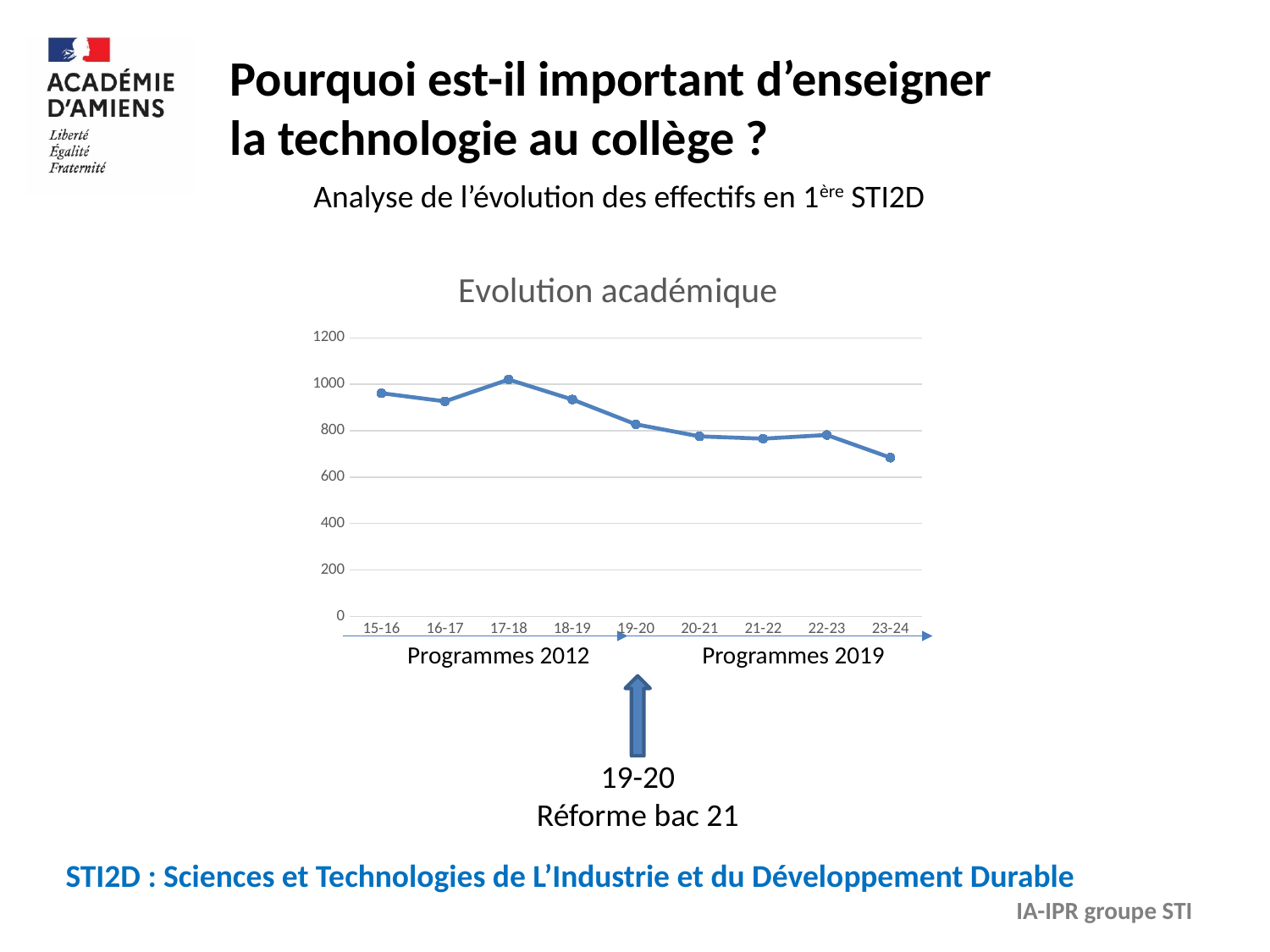

Pourquoi est-il important d’enseigner
la technologie au collège ?
Analyse de l’évolution des effectifs en 1ère STI2D

### Chart: Evolution académique

| Category | 1ère STI2D |
|---|---|
| 15-16 | 962.0 |
| 16-17 | 927.0 |
| 17-18 | 1021.0 |
| 18-19 | 935.0 |
| 19-20 | 828.0 |
| 20-21 | 776.0 |
| 21-22 | 766.0 |
| 22-23 | 782.0 |
| 23-24 | 684.0 |
Programmes 2012
Programmes 2019

19-20
Réforme bac 21
STI2D : Sciences et Technologies de L’Industrie et du Développement Durable